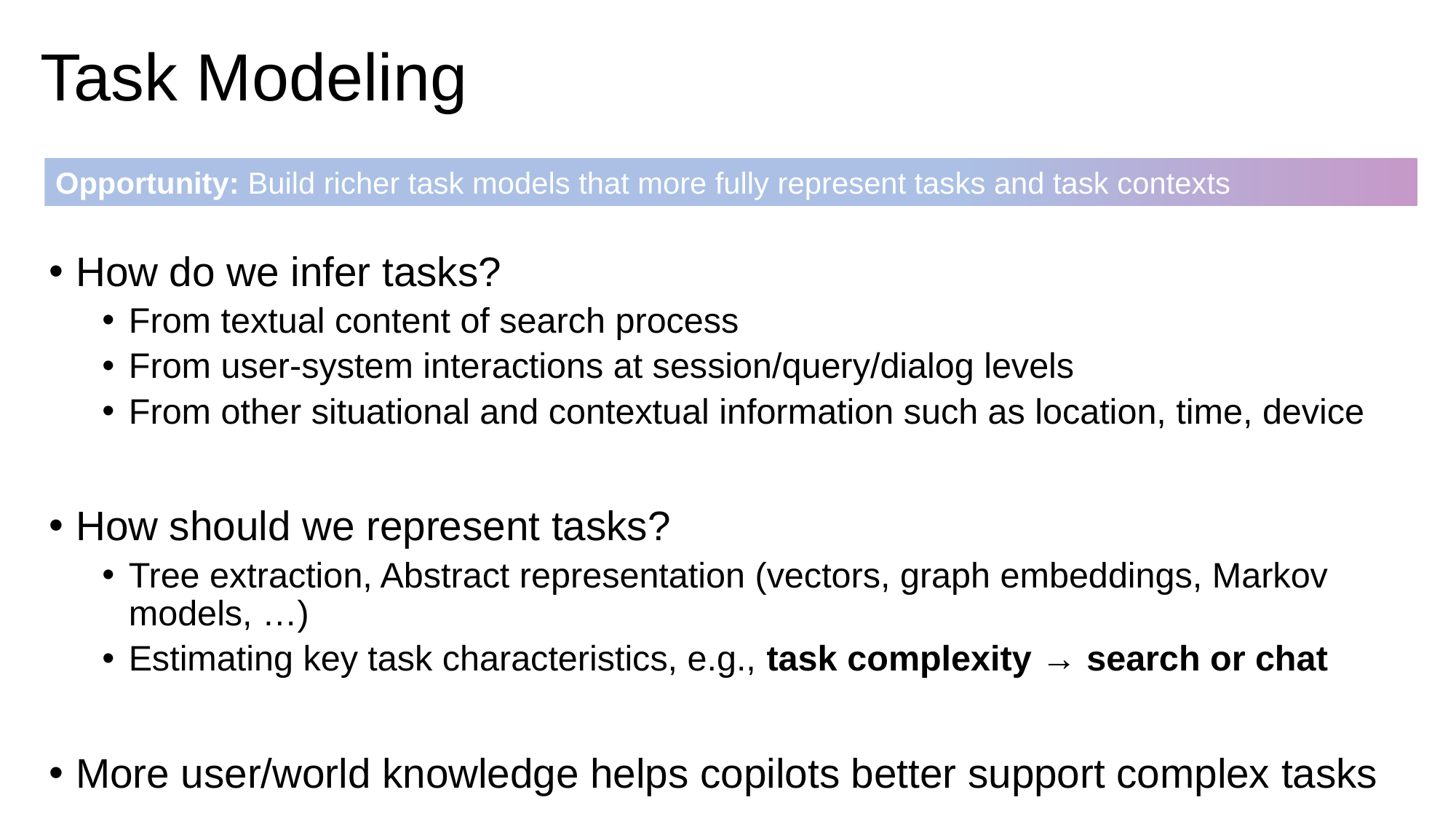

# Task Modeling
Opportunity: Build richer task models that more fully represent tasks and task contexts
How do we infer tasks?
From textual content of search process
From user-system interactions at session/query/dialog levels
From other situational and contextual information such as location, time, device

How should we represent tasks?
Tree extraction, Abstract representation (vectors, graph embeddings, Markov models, …)
Estimating key task characteristics, e.g., task complexity → search or chat

More user/world knowledge helps copilots better support complex tasks